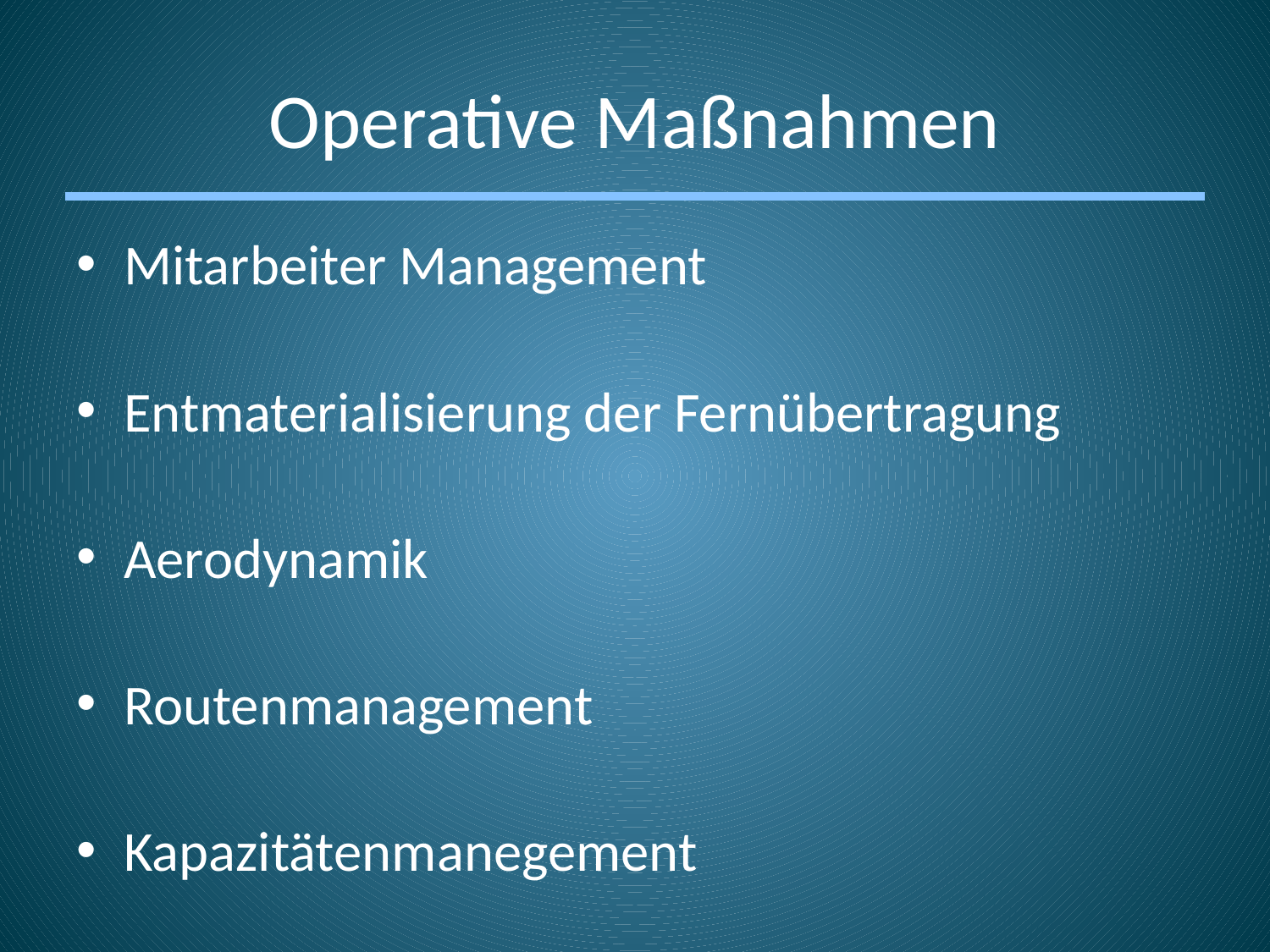

Operative Maßnahmen
Mitarbeiter Management
Entmaterialisierung der Fernübertragung
Aerodynamik
Routenmanagement
Kapazitätenmanegement